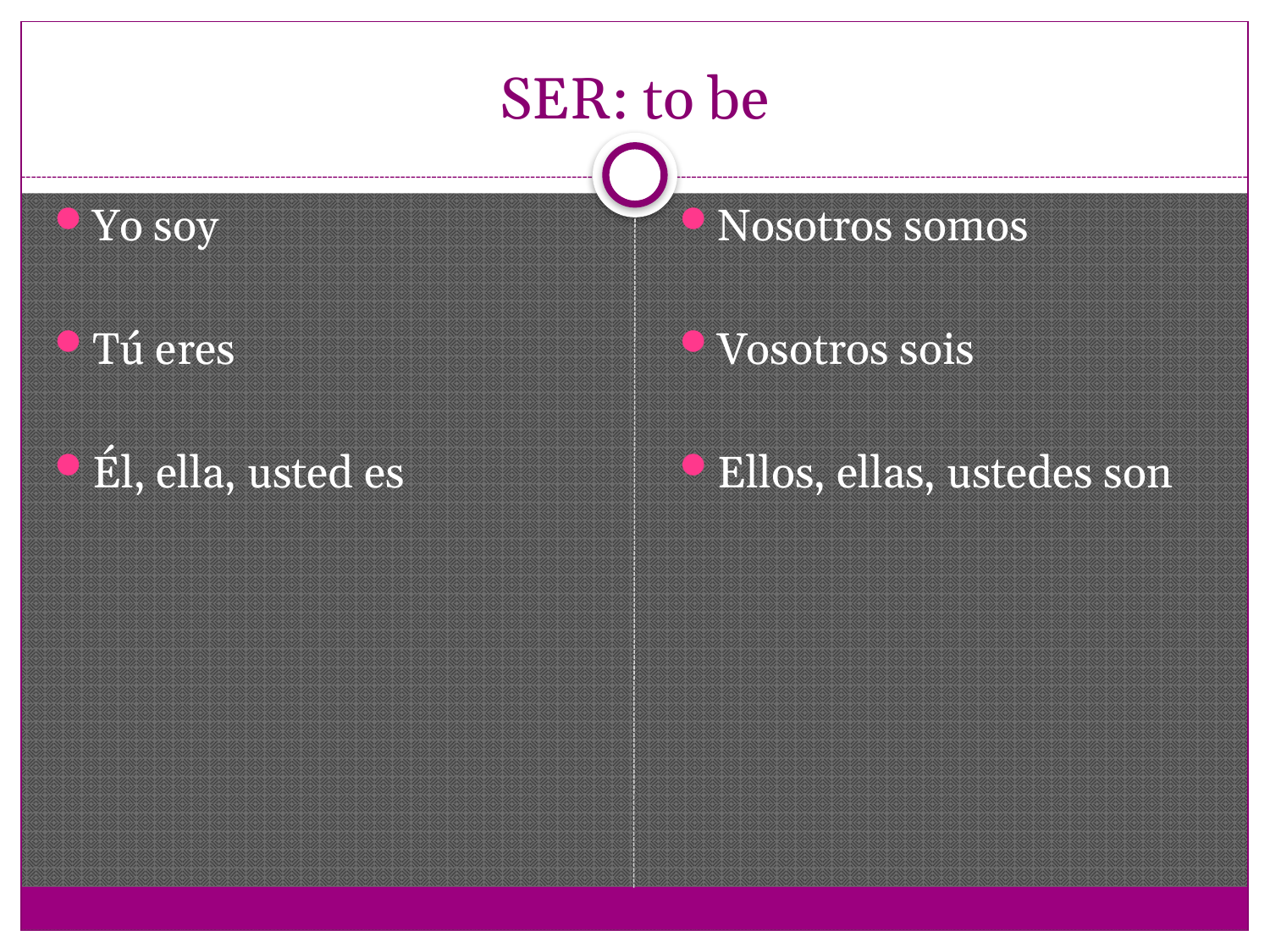

# SER: to be
Yo soy

Tú eres

Él, ella, usted es
Nosotros somos

Vosotros sois

Ellos, ellas, ustedes son